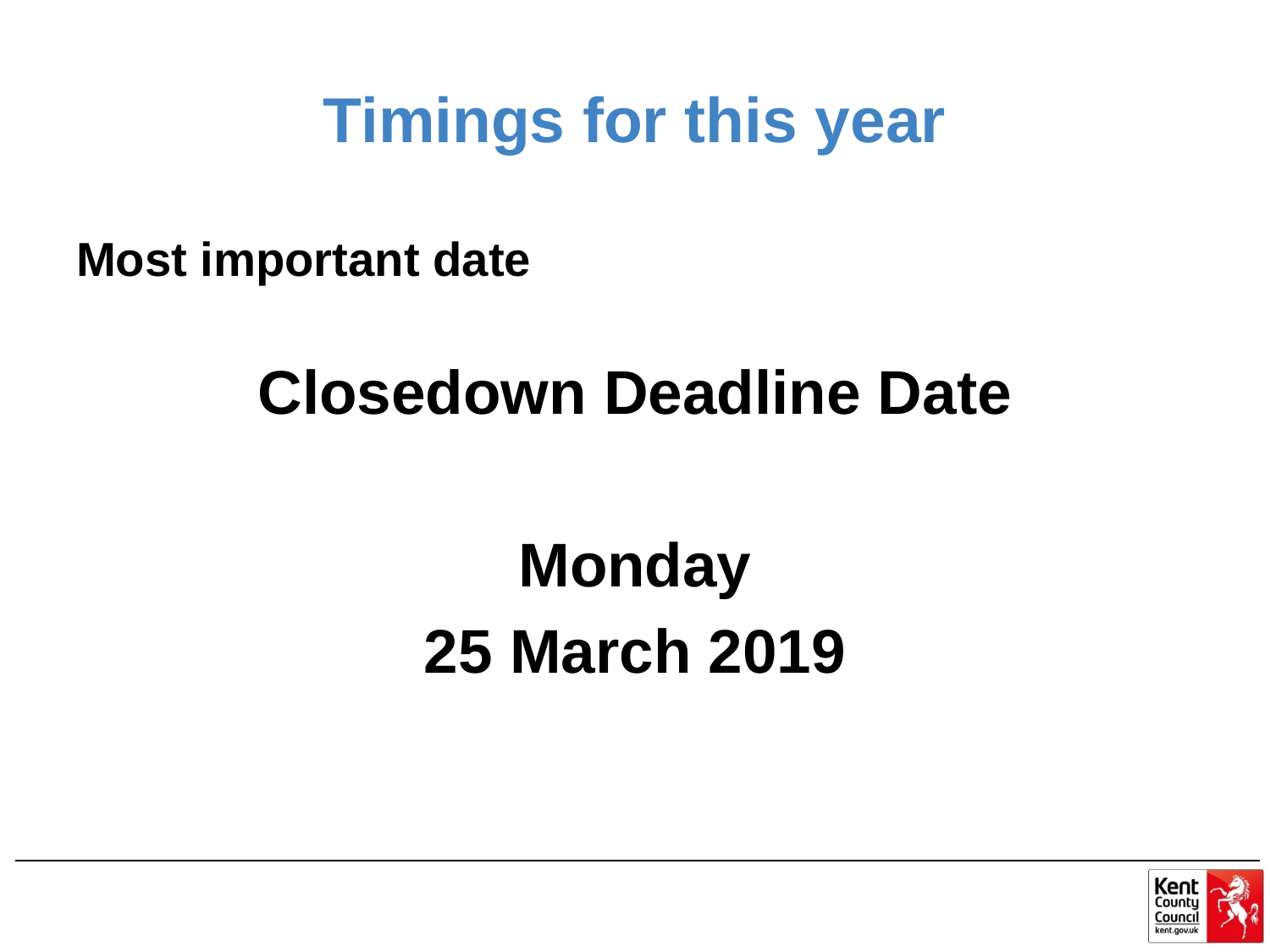

# Timings for this year
Most important date

Closedown Deadline Date

Monday
25 March 2019